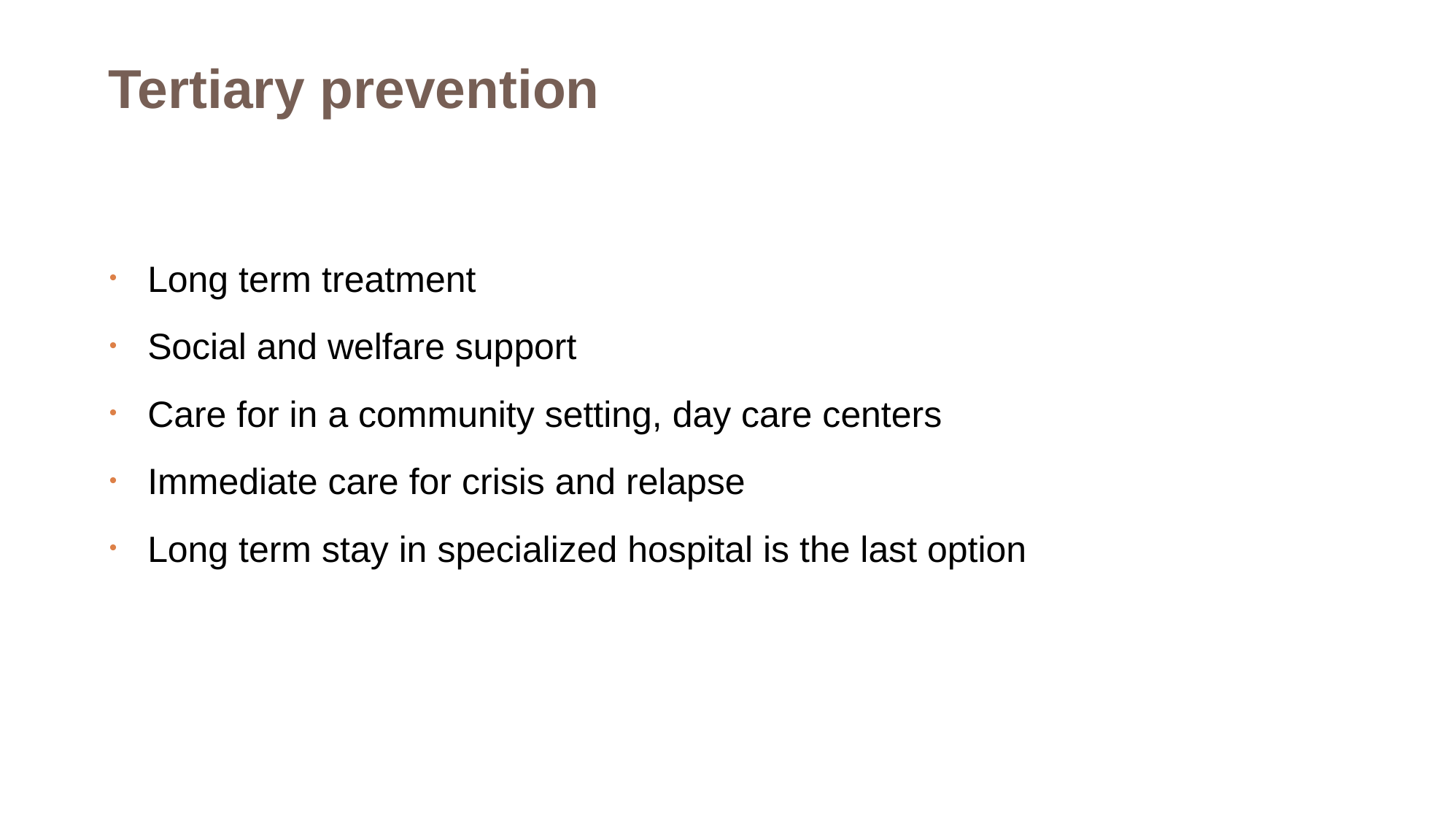

# Tertiary prevention
Long term treatment
Social and welfare support
Care for in a community setting, day care centers
Immediate care for crisis and relapse
Long term stay in specialized hospital is the last option